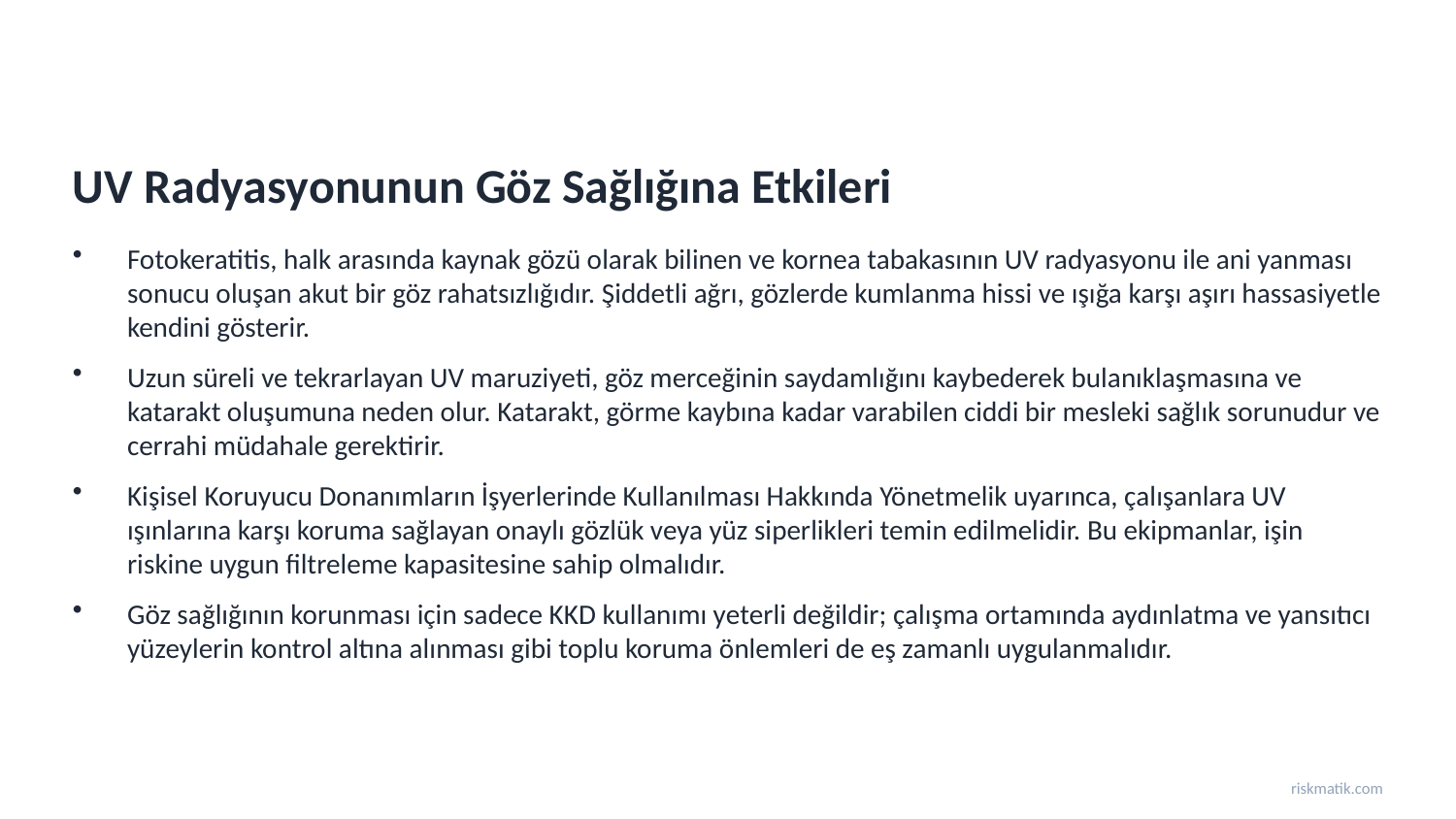

UV Radyasyonunun Göz Sağlığına Etkileri
Fotokeratitis, halk arasında kaynak gözü olarak bilinen ve kornea tabakasının UV radyasyonu ile ani yanması sonucu oluşan akut bir göz rahatsızlığıdır. Şiddetli ağrı, gözlerde kumlanma hissi ve ışığa karşı aşırı hassasiyetle kendini gösterir.
Uzun süreli ve tekrarlayan UV maruziyeti, göz merceğinin saydamlığını kaybederek bulanıklaşmasına ve katarakt oluşumuna neden olur. Katarakt, görme kaybına kadar varabilen ciddi bir mesleki sağlık sorunudur ve cerrahi müdahale gerektirir.
Kişisel Koruyucu Donanımların İşyerlerinde Kullanılması Hakkında Yönetmelik uyarınca, çalışanlara UV ışınlarına karşı koruma sağlayan onaylı gözlük veya yüz siperlikleri temin edilmelidir. Bu ekipmanlar, işin riskine uygun filtreleme kapasitesine sahip olmalıdır.
Göz sağlığının korunması için sadece KKD kullanımı yeterli değildir; çalışma ortamında aydınlatma ve yansıtıcı yüzeylerin kontrol altına alınması gibi toplu koruma önlemleri de eş zamanlı uygulanmalıdır.
riskmatik.com